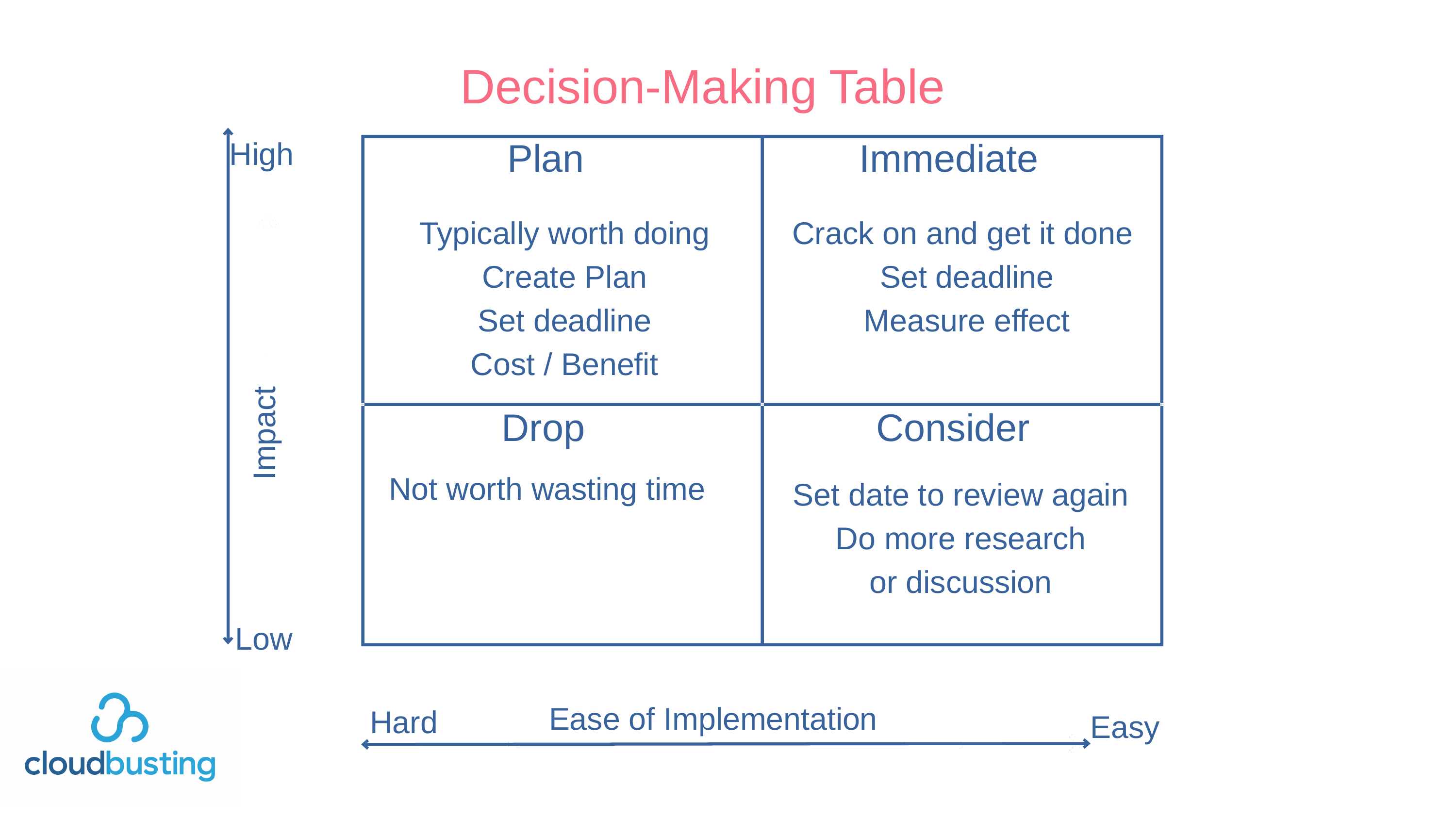

Decision-Making Table
Plan
Immediate
High

Typically worth doing Create Plan
Set deadline
Cost / Benefit
Crack on and get it done
Set deadline
Measure effect
Impact
Drop
Consider
Set date to review again Do more research
or discussion
Not worth wasting time

Low

Ease of Implementation
Hard
Easy